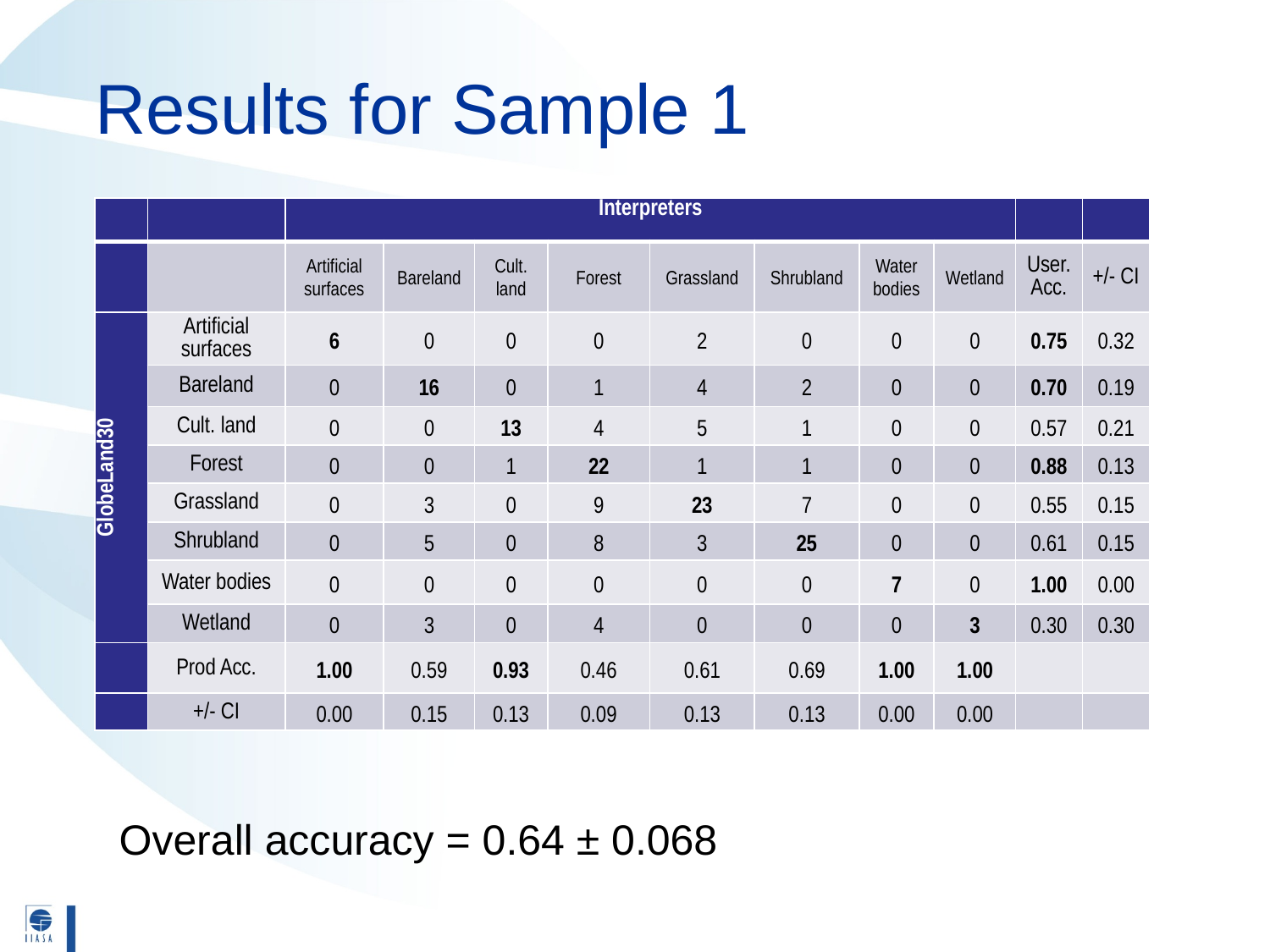

# Results for Sample 1
|  |  | Interpreters |  |  |  |  |  |  |  |  |  |
| --- | --- | --- | --- | --- | --- | --- | --- | --- | --- | --- | --- |
|  |  | Artificial surfaces | Bareland | Cult. land | Forest | Grassland | Shrubland | Water bodies | Wetland | User. Acc. | +/- CI |
| GlobeLand30 | Artificial surfaces | 6 | 0 | 0 | 0 | 2 | 0 | 0 | 0 | 0.75 | 0.32 |
|  | Bareland | 0 | 16 | 0 | 1 | 4 | 2 | 0 | 0 | 0.70 | 0.19 |
|  | Cult. land | 0 | 0 | 13 | 4 | 5 | 1 | 0 | 0 | 0.57 | 0.21 |
|  | Forest | 0 | 0 | 1 | 22 | 1 | 1 | 0 | 0 | 0.88 | 0.13 |
|  | Grassland | 0 | 3 | 0 | 9 | 23 | 7 | 0 | 0 | 0.55 | 0.15 |
|  | Shrubland | 0 | 5 | 0 | 8 | 3 | 25 | 0 | 0 | 0.61 | 0.15 |
|  | Water bodies | 0 | 0 | 0 | 0 | 0 | 0 | 7 | 0 | 1.00 | 0.00 |
|  | Wetland | 0 | 3 | 0 | 4 | 0 | 0 | 0 | 3 | 0.30 | 0.30 |
|  | Prod Acc. | 1.00 | 0.59 | 0.93 | 0.46 | 0.61 | 0.69 | 1.00 | 1.00 |  |  |
|  | +/- CI | 0.00 | 0.15 | 0.13 | 0.09 | 0.13 | 0.13 | 0.00 | 0.00 |  |  |

Overall accuracy = 0.64 ± 0.068